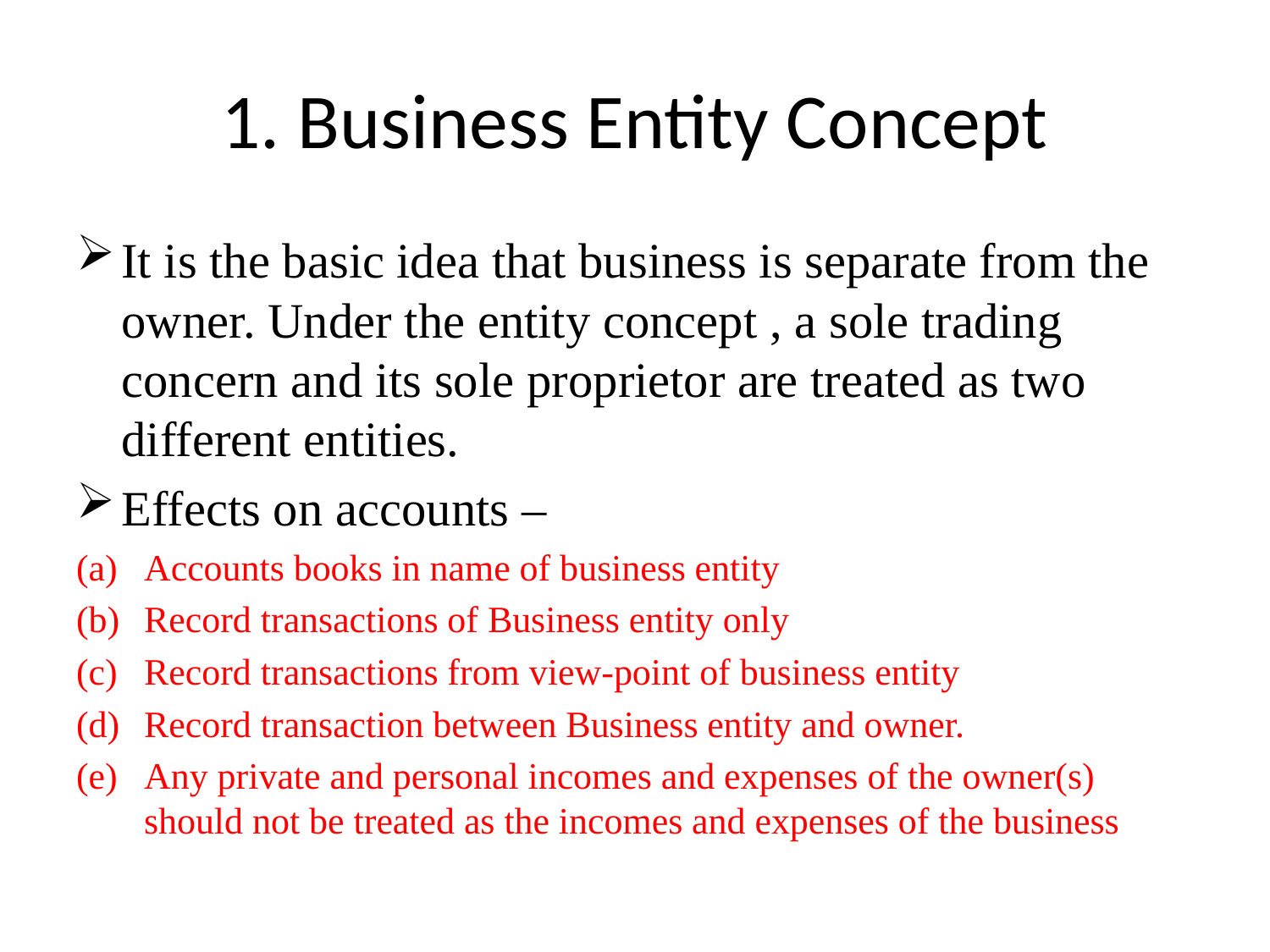

# 1. Business Entity Concept
It is the basic idea that business is separate from the owner. Under the entity concept , a sole trading concern and its sole proprietor are treated as two different entities.
Effects on accounts –
Accounts books in name of business entity
Record transactions of Business entity only
Record transactions from view-point of business entity
Record transaction between Business entity and owner.
Any private and personal incomes and expenses of the owner(s) should not be treated as the incomes and expenses of the business